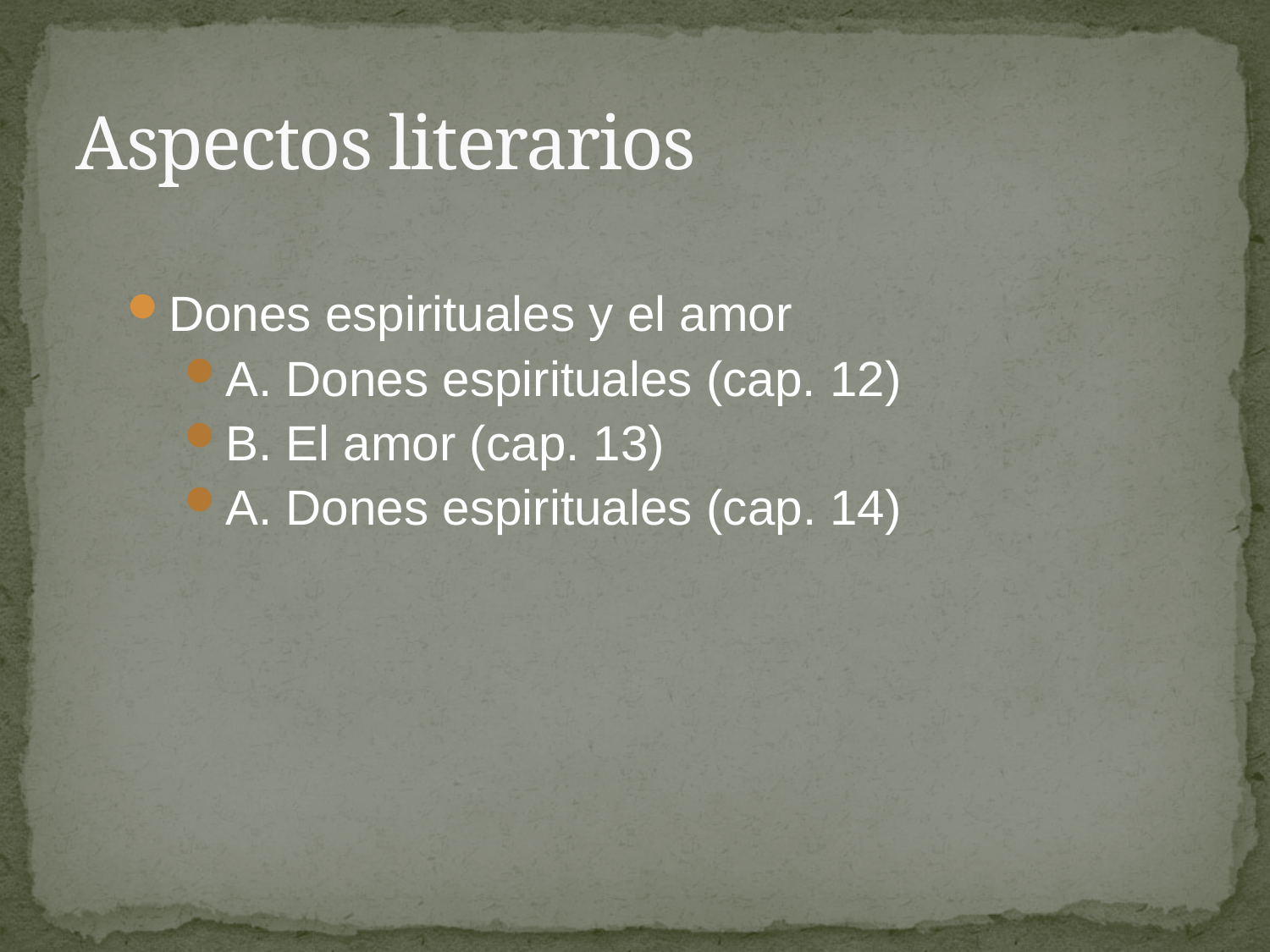

# Aspectos literarios

Dones espirituales y el amor
A. Dones espirituales (cap. 12)
B. El amor (cap. 13)
A. Dones espirituales (cap. 14)